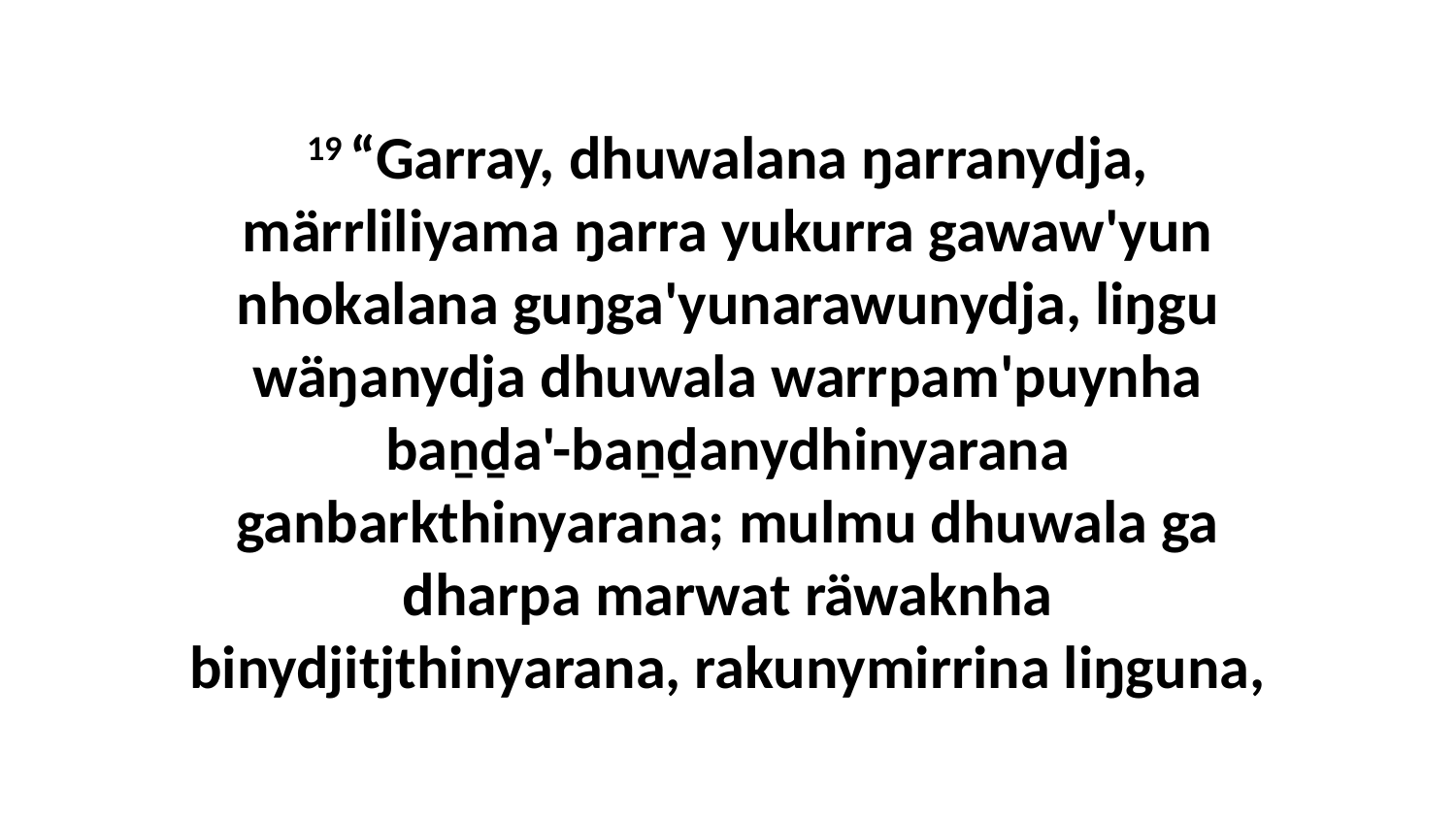

19 “Garray, dhuwalana ŋarranydja, märrliliyama ŋarra yukurra gawaw'yun nhokalana guŋga'yunarawunydja, liŋgu wäŋanydja dhuwala warrpam'puynha baṉḏa'-baṉḏanydhinyarana ganbarkthinyarana; mulmu dhuwala ga dharpa marwat räwaknha binydjitjthinyarana, rakunymirrina liŋguna,